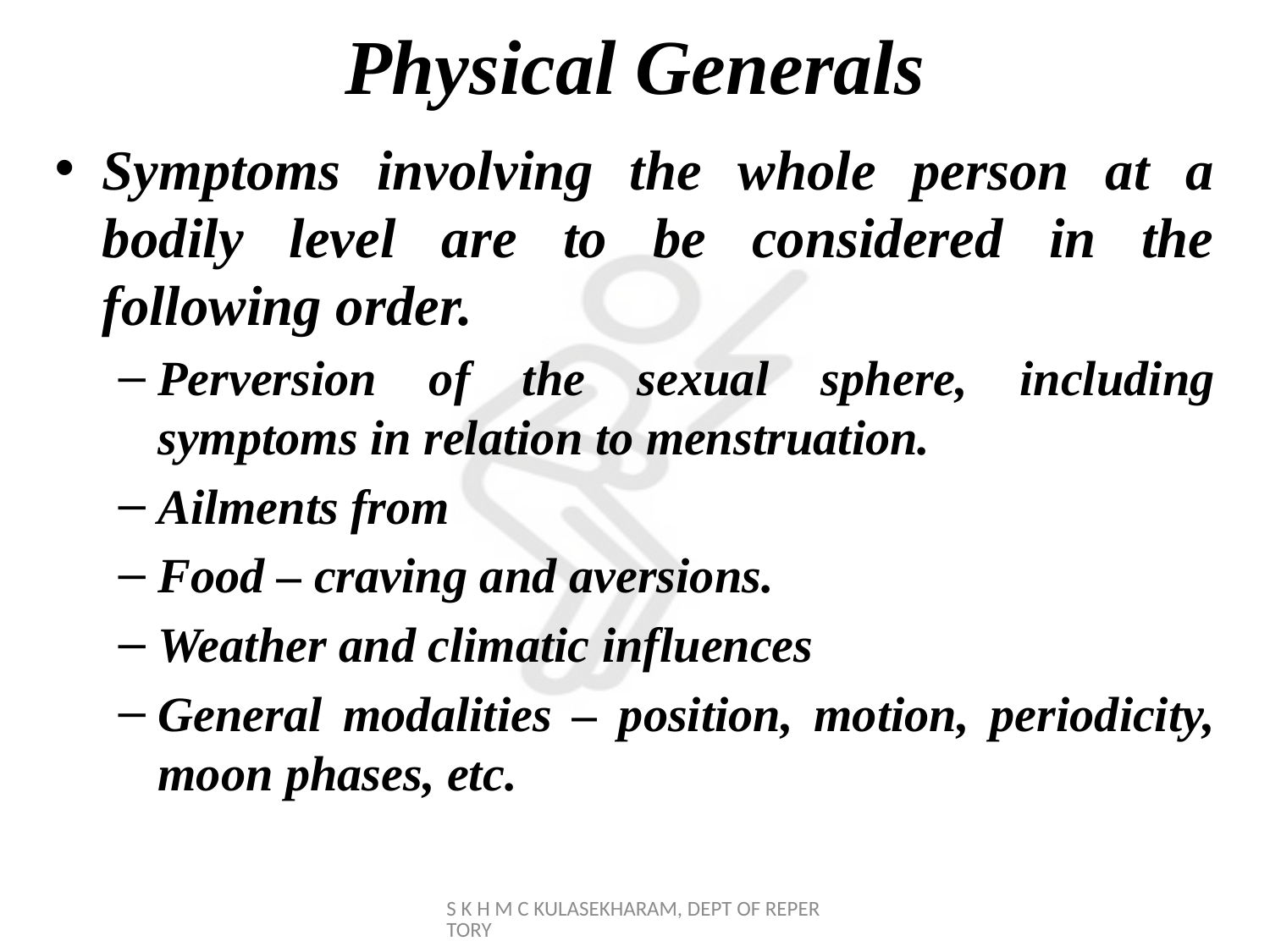

# Physical Generals
Symptoms involving the whole person at a bodily level are to be considered in the following order.
Perversion of the sexual sphere, including symptoms in relation to menstruation.
Ailments from
Food – craving and aversions.
Weather and climatic influences
General modalities – position, motion, periodicity, moon phases, etc.
S K H M C KULASEKHARAM, DEPT OF REPERTORY